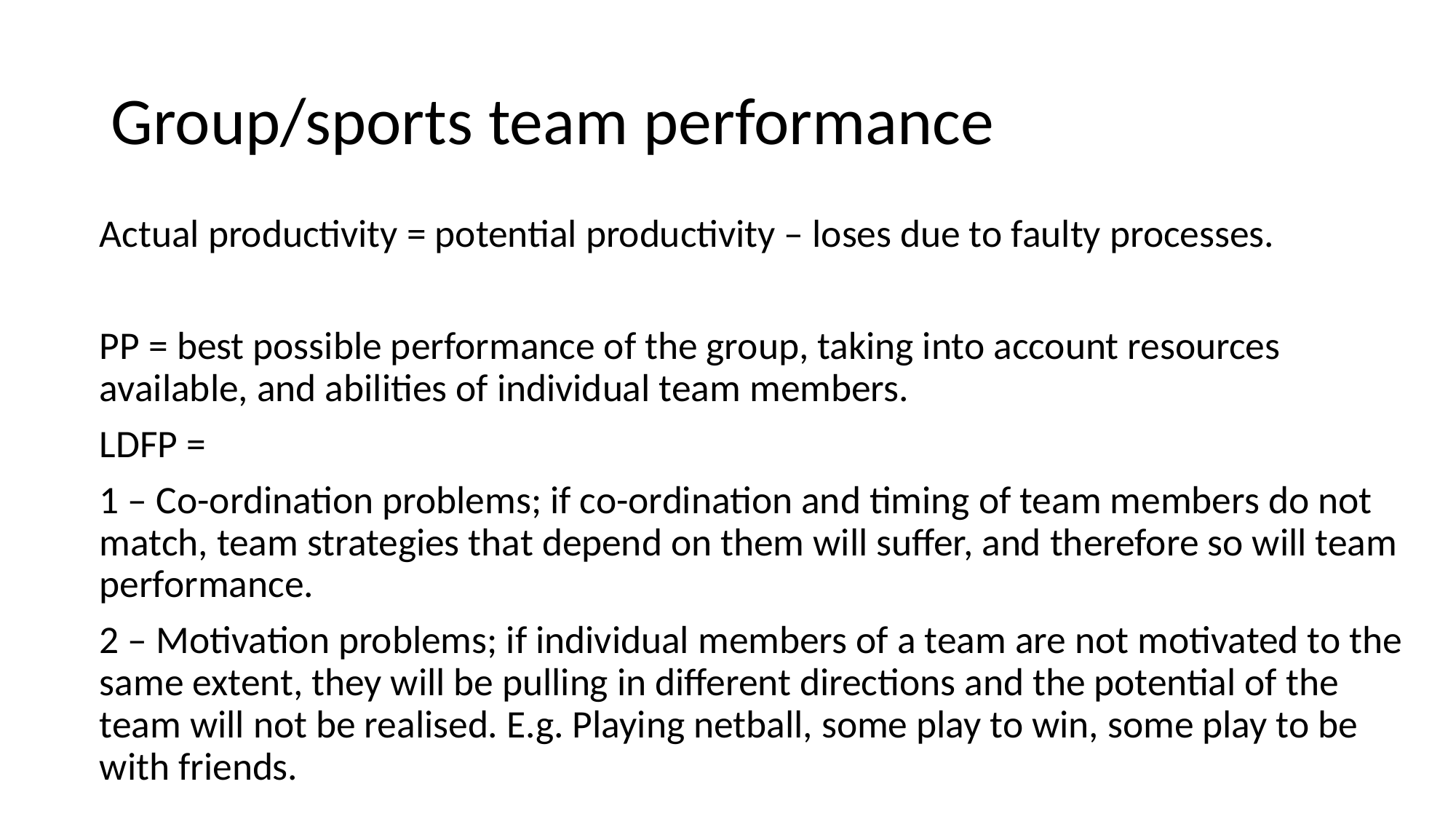

# Group/sports team performance
Actual productivity = potential productivity – loses due to faulty processes.

PP = best possible performance of the group, taking into account resources available, and abilities of individual team members.
LDFP =
1 – Co-ordination problems; if co-ordination and timing of team members do not match, team strategies that depend on them will suffer, and therefore so will team performance.
2 – Motivation problems; if individual members of a team are not motivated to the same extent, they will be pulling in different directions and the potential of the team will not be realised. E.g. Playing netball, some play to win, some play to be with friends.